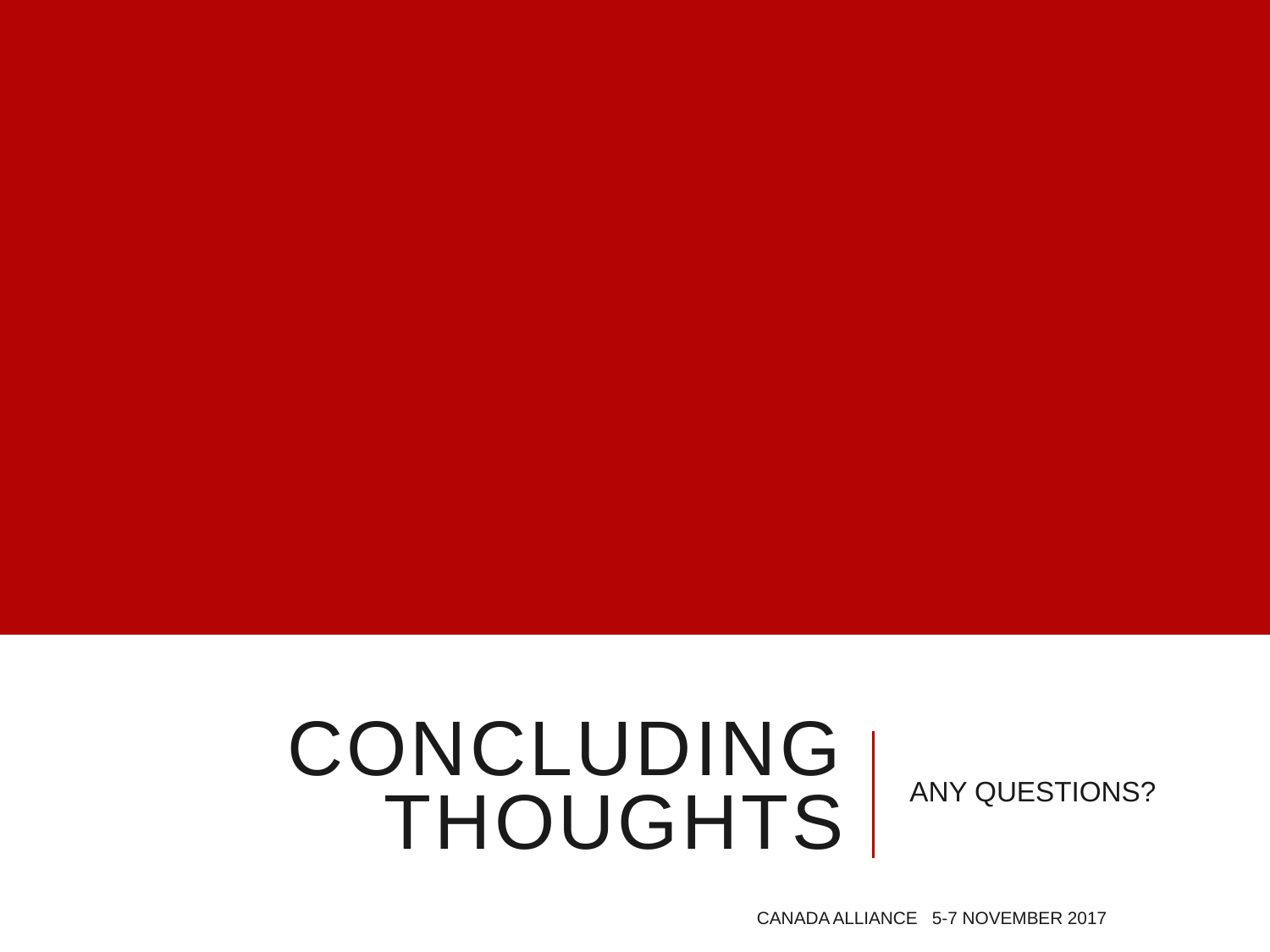

# Concluding thoughts
ANY QUESTIONS?
Canada Alliance   5-7 November 2017